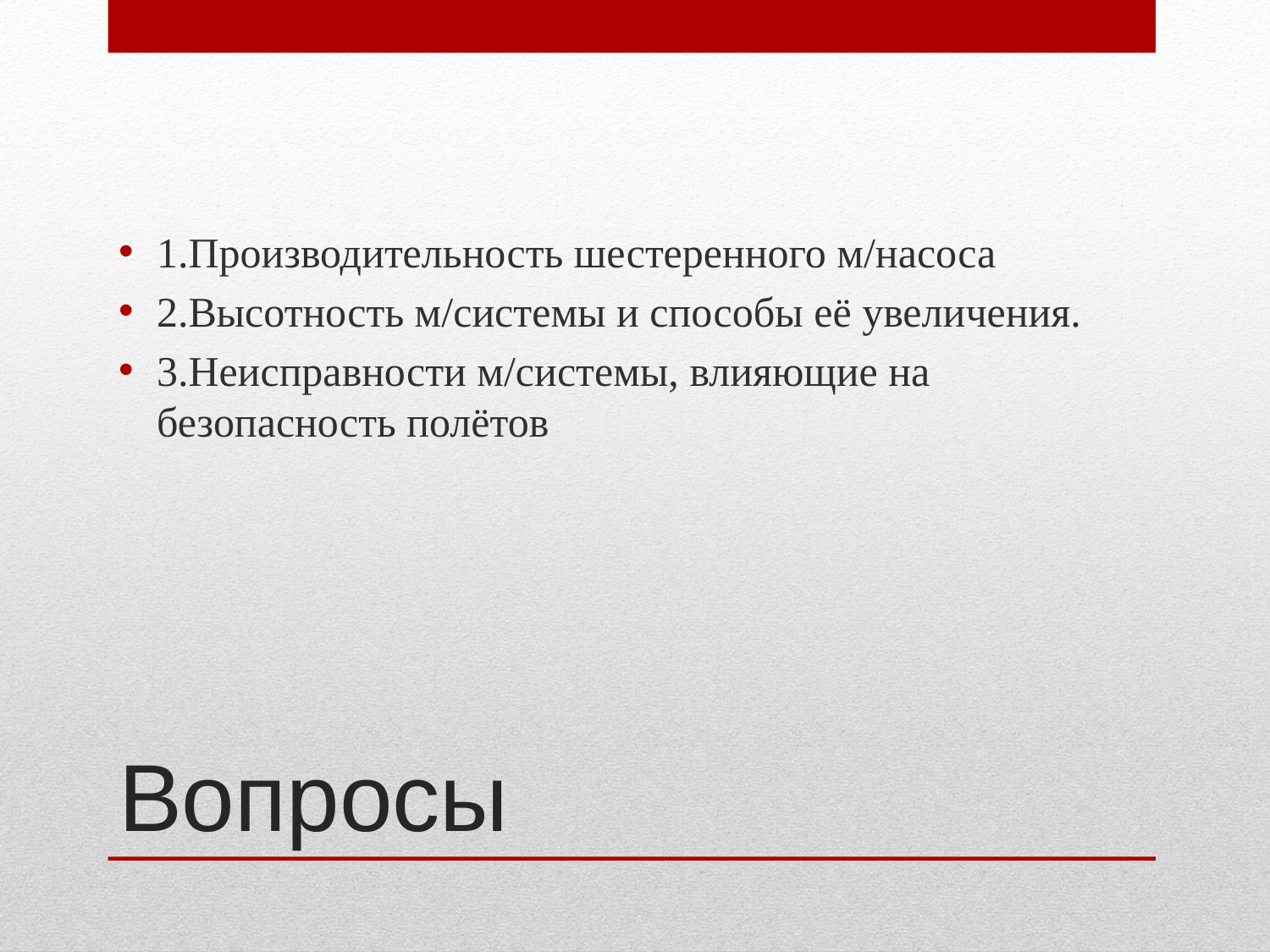

1.Производительность шестеренного м/насоса
2.Высотность м/системы и способы её увеличения.
3.Неисправности м/системы, влияющие на безопасность полётов

# Вопросы